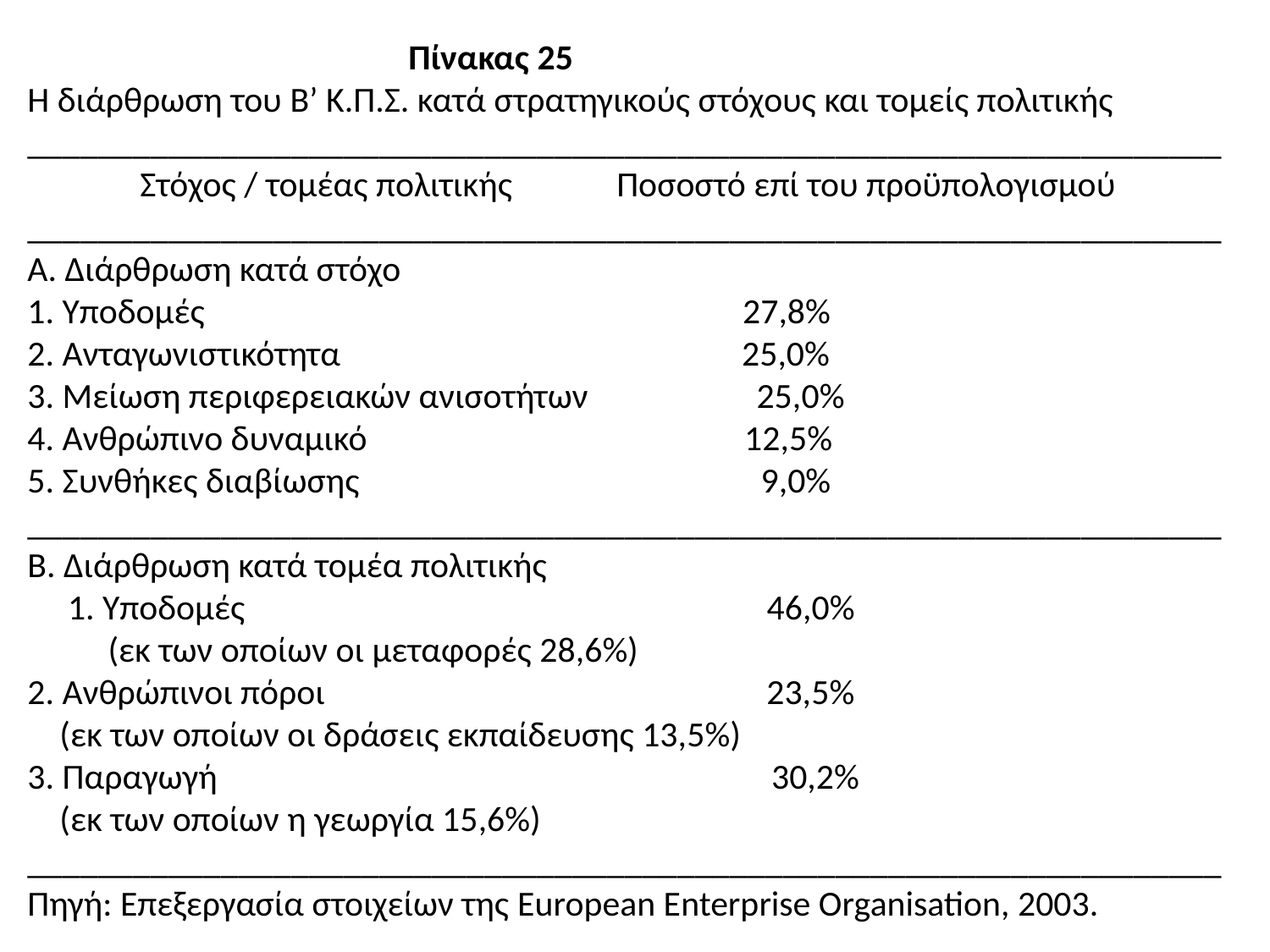

Πίνακας 25
Η διάρθρωση του B’ Κ.Π.Σ. κατά στρατηγικούς στόχους και τομείς πολιτικής
____________________________________________________________________
              Στόχος / τομέας πολιτικής             Ποσοστό επί του προϋπολογισμού
____________________________________________________________________
Α. Διάρθρωση κατά στόχο
1. Υποδομές                                                                   27,8%
2. Ανταγωνιστικότητα                                                  25,0%
3. Μείωση περιφερειακών ανισοτήτων                     25,0%
4. Ανθρώπινο δυναμικό                                               12,5%
5. Συνθήκες διαβίωσης                                                  9,0%
____________________________________________________________________
Β. Διάρθρωση κατά τομέα πολιτικής
     1. Υποδομές                                                                 46,0%
          (εκ των οποίων οι μεταφορές 28,6%)
2. Ανθρώπινοι πόροι                                                       23,5%
    (εκ των οποίων οι δράσεις εκπαίδευσης 13,5%)
3. Παραγωγή                                                                     30,2%
    (εκ των οποίων η γεωργία 15,6%)
____________________________________________________________________
Πηγή: Επεξεργασία στοιχείων της European Enterprise Organisation, 2003.